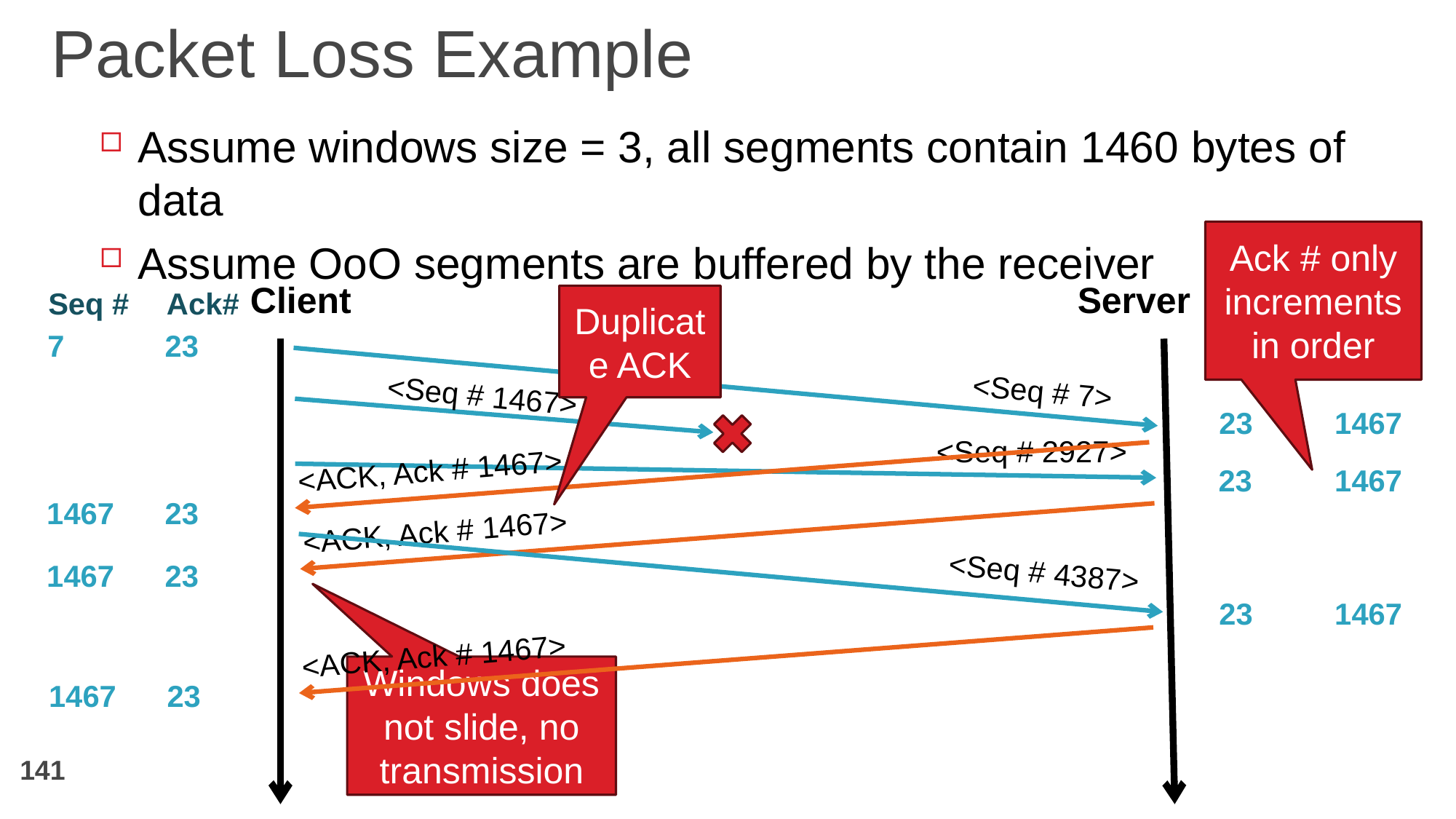

Packet Loss Example
Assume windows size = 3, all segments contain 1460 bytes of data
Assume OoO segments are buffered by the receiver
Ack # only increments in order
Client
Server
Seq #
Ack#
Seq #
Ack #
Duplicate ACK
7
23
23
7
<Seq # 7>
<Seq # 1467>
23
1467

<Seq # 2927>
<ACK, Ack # 1467>
23
1467
1467
23
<ACK, Ack # 1467>
<Seq # 4387>
1467
23
23
1467
<ACK, Ack # 1467>
Windows does not slide, no transmission
1467
23
141